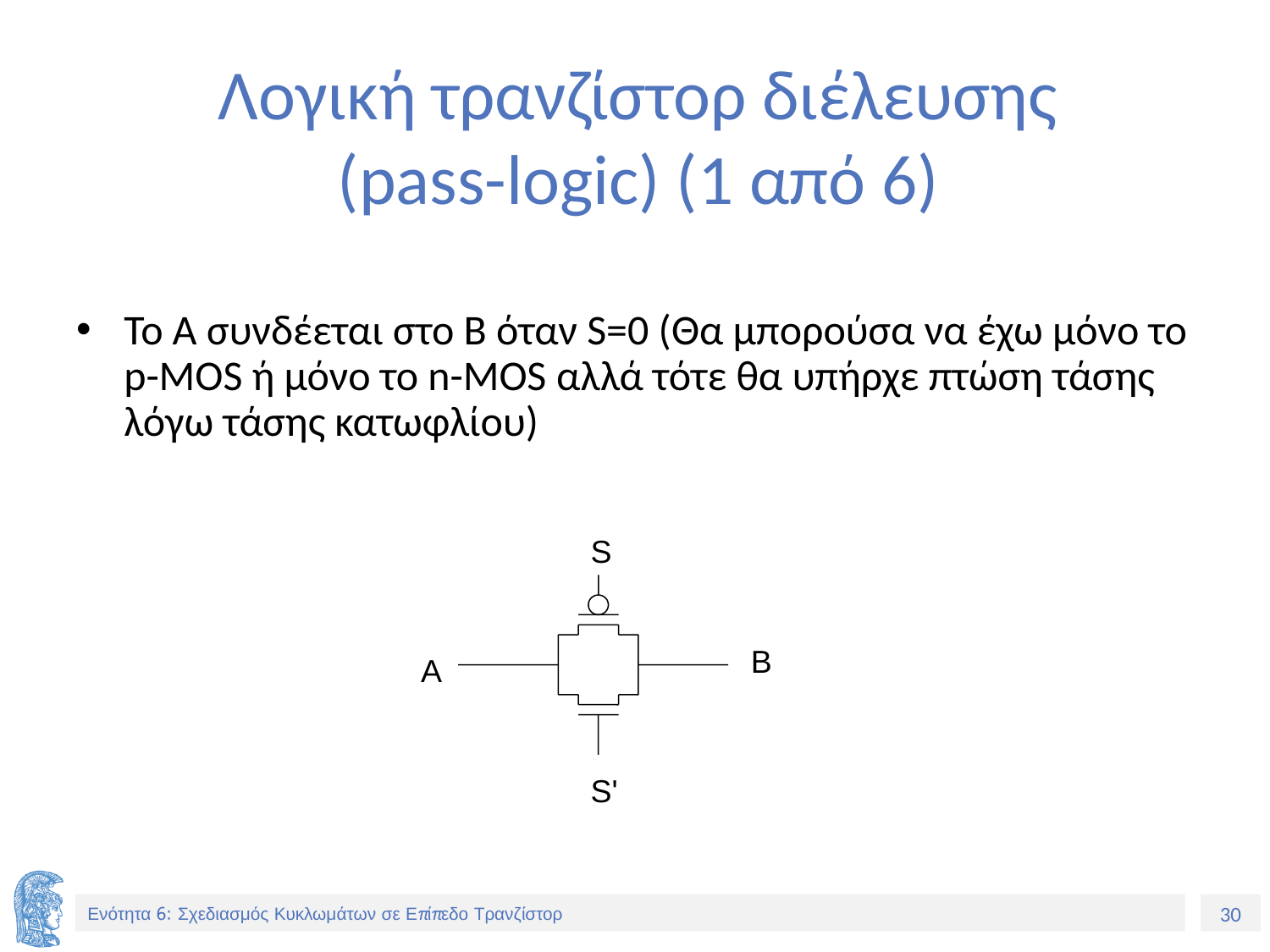

# Λογική τρανζίστορ διέλευσης (pass-logic) (1 από 6)
To Α συνδέεται στο B όταν S=0 (Θα μπορούσα να έχω μόνο το p-MOS ή μόνο το n-MOS αλλά τότε θα υπήρχε πτώση τάσης λόγω τάσης κατωφλίου)
S

B
A

S'